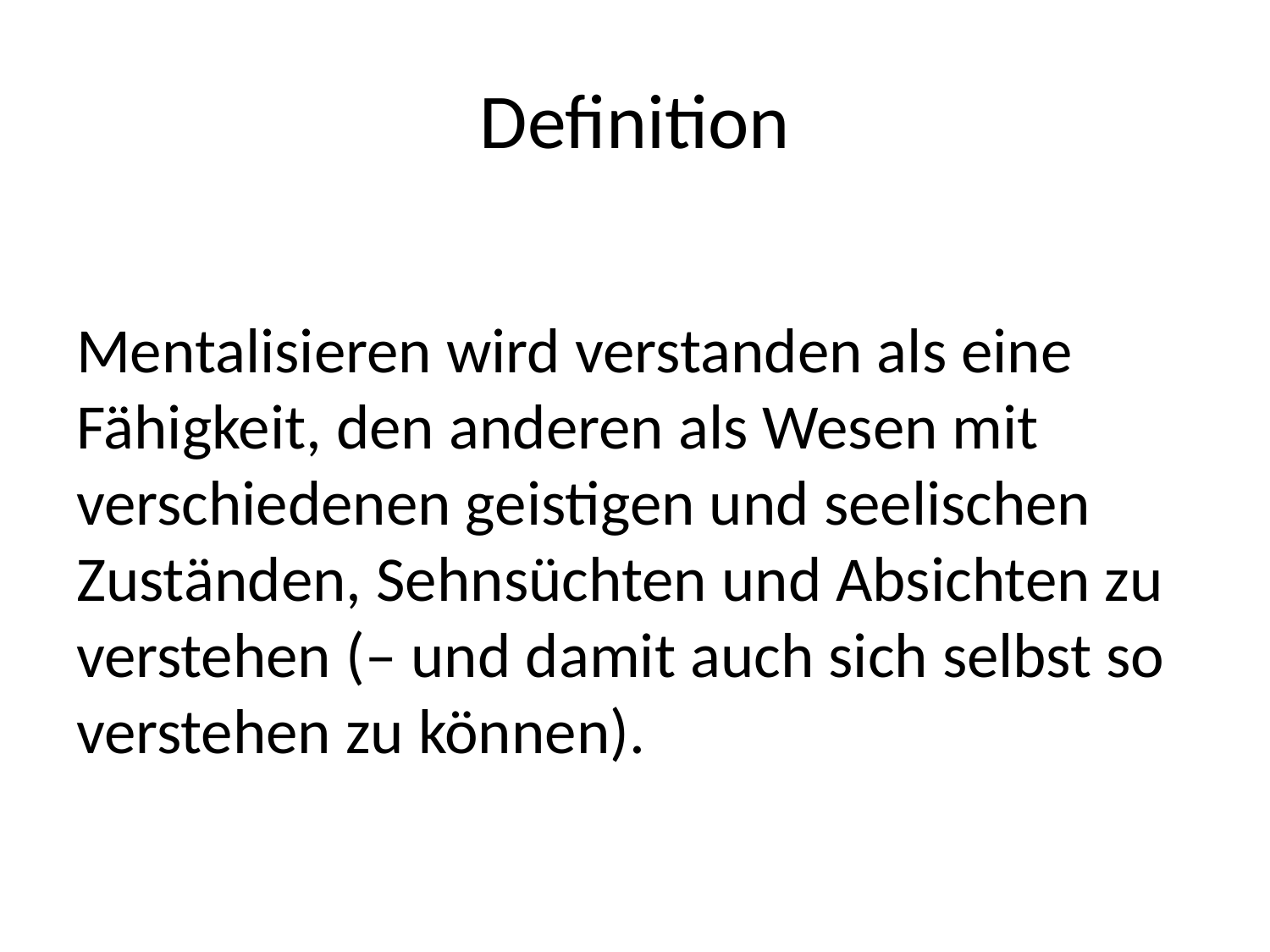

# Definition

Mentalisieren wird verstanden als eine Fähigkeit, den anderen als Wesen mit verschiedenen geistigen und seelischen Zuständen, Sehnsüchten und Absichten zu verstehen (– und damit auch sich selbst so verstehen zu können).